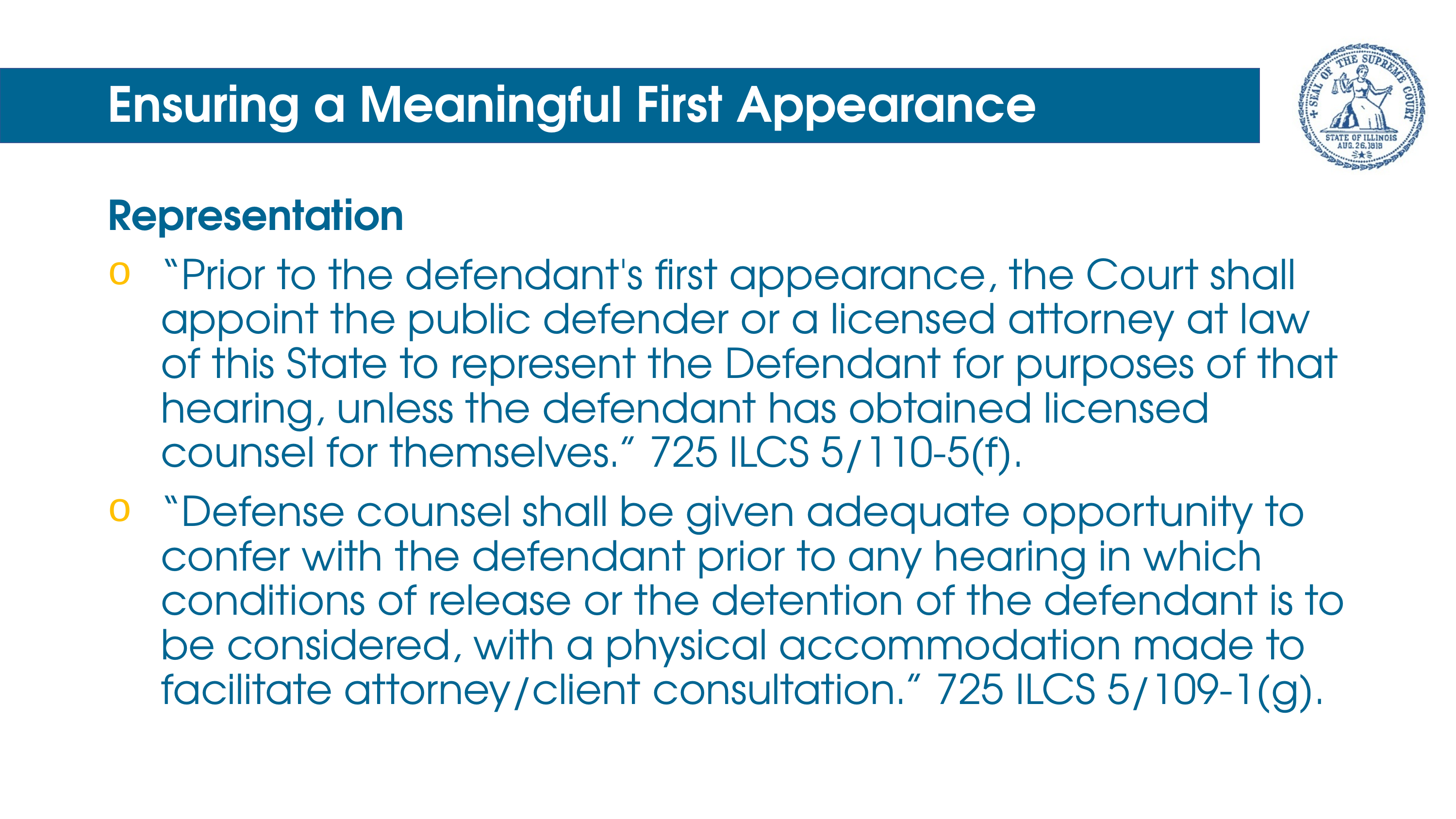

Ensuring a Meaningful First Appearance
Representation
“Prior to the defendant's first appearance, the Court shall appoint the public defender or a licensed attorney at law of this State to represent the Defendant for purposes of that hearing, unless the defendant has obtained licensed counsel for themselves.” 725 ILCS 5/110-5(f).
“Defense counsel shall be given adequate opportunity to confer with the defendant prior to any hearing in which conditions of release or the detention of the defendant is to be considered, with a physical accommodation made to facilitate attorney/client consultation.” 725 ILCS 5/109-1(g).